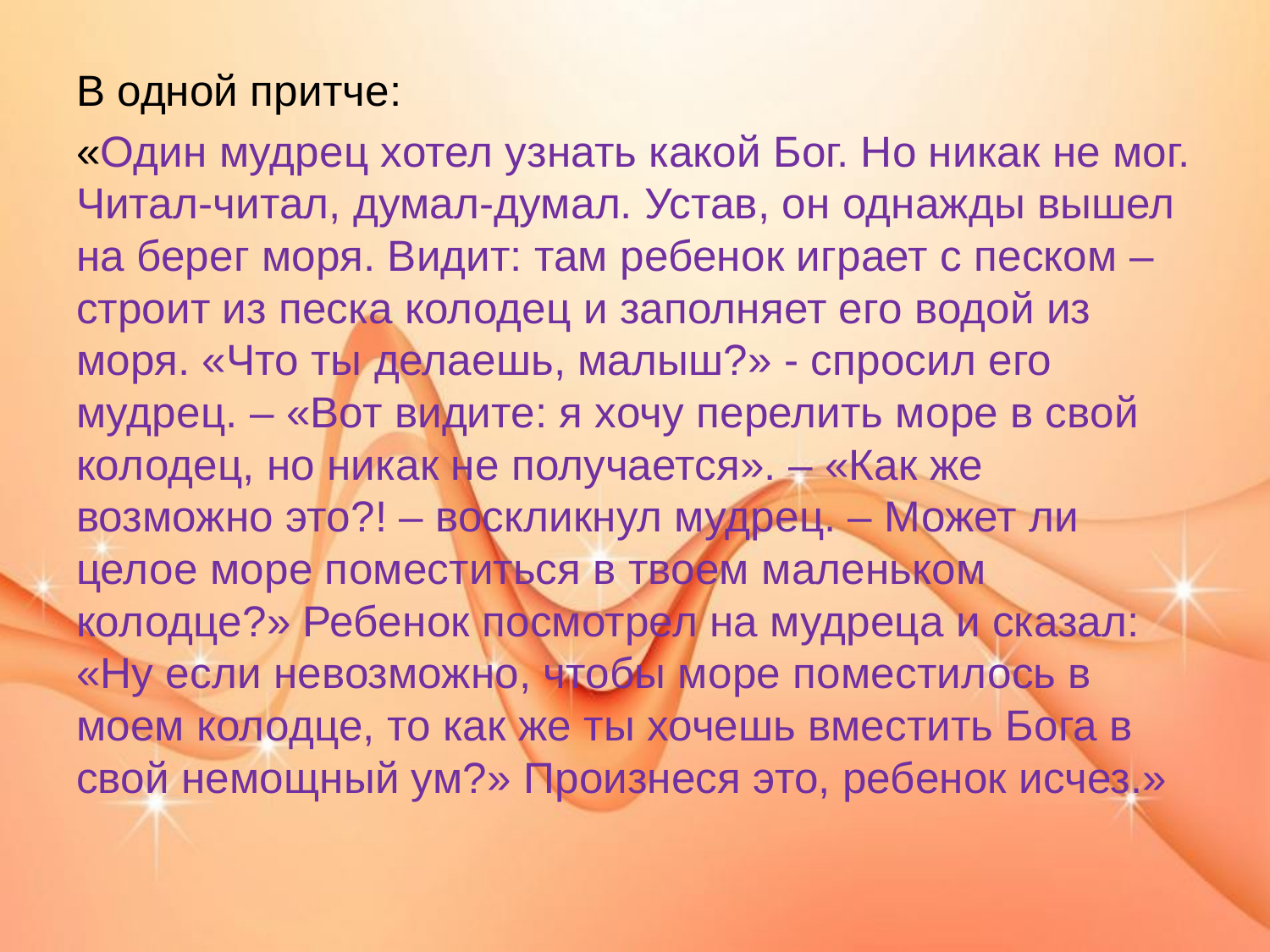

В одной притче:
«Один мудрец хотел узнать какой Бог. Но никак не мог. Читал-читал, думал-думал. Устав, он однажды вышел на берег моря. Видит: там ребенок играет с песком – строит из песка колодец и заполняет его водой из моря. «Что ты делаешь, малыш?» - спросил его мудрец. – «Вот видите: я хочу перелить море в свой колодец, но никак не получается». – «Как же возможно это?! – воскликнул мудрец. – Может ли целое море поместиться в твоем маленьком колодце?» Ребенок посмотрел на мудреца и сказал: «Ну если невозможно, чтобы море поместилось в моем колодце, то как же ты хочешь вместить Бога в свой немощный ум?» Произнеся это, ребенок исчез.»